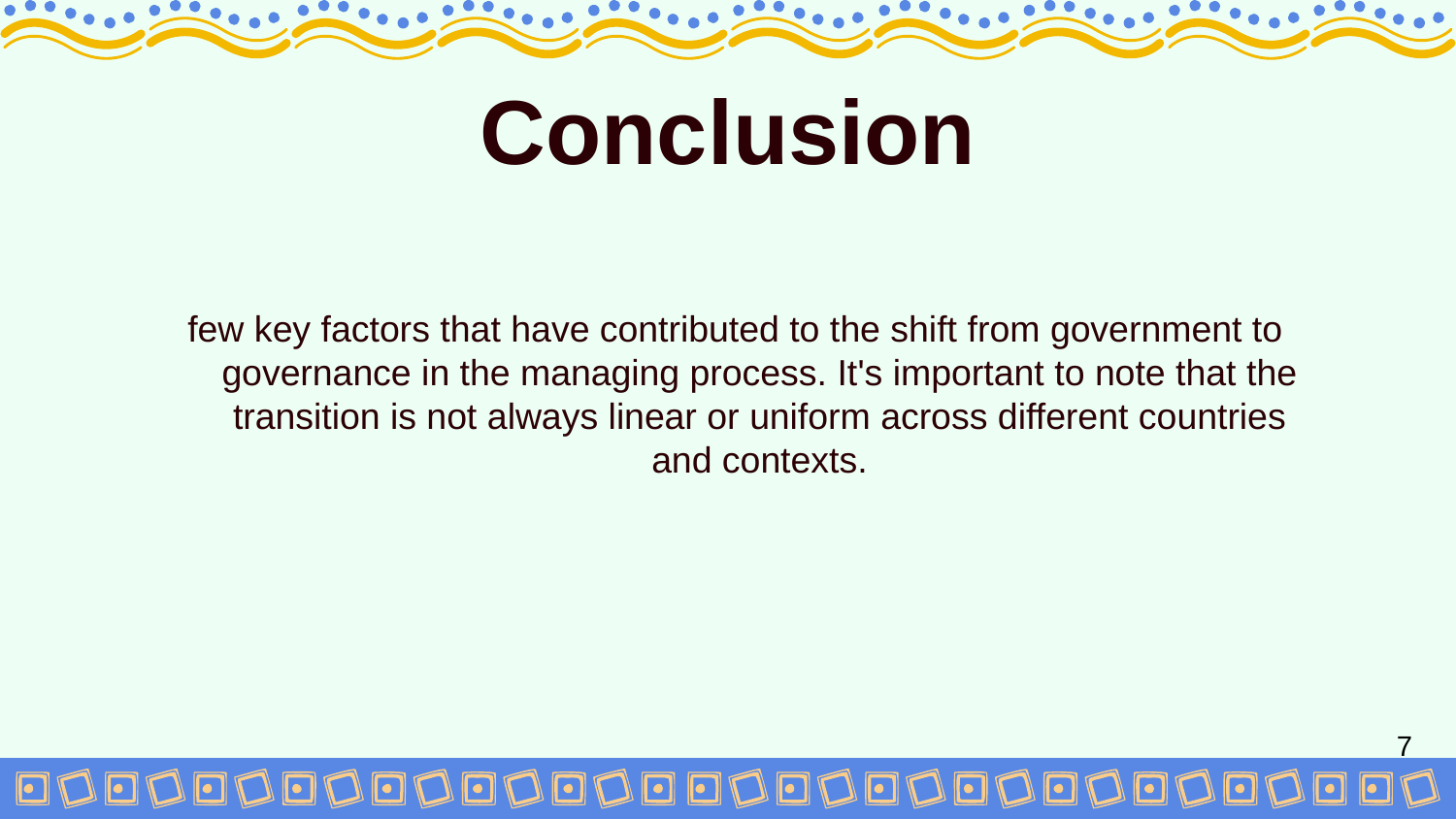

# Conclusion
few key factors that have contributed to the shift from government to governance in the managing process. It's important to note that the transition is not always linear or uniform across different countries and contexts.
7